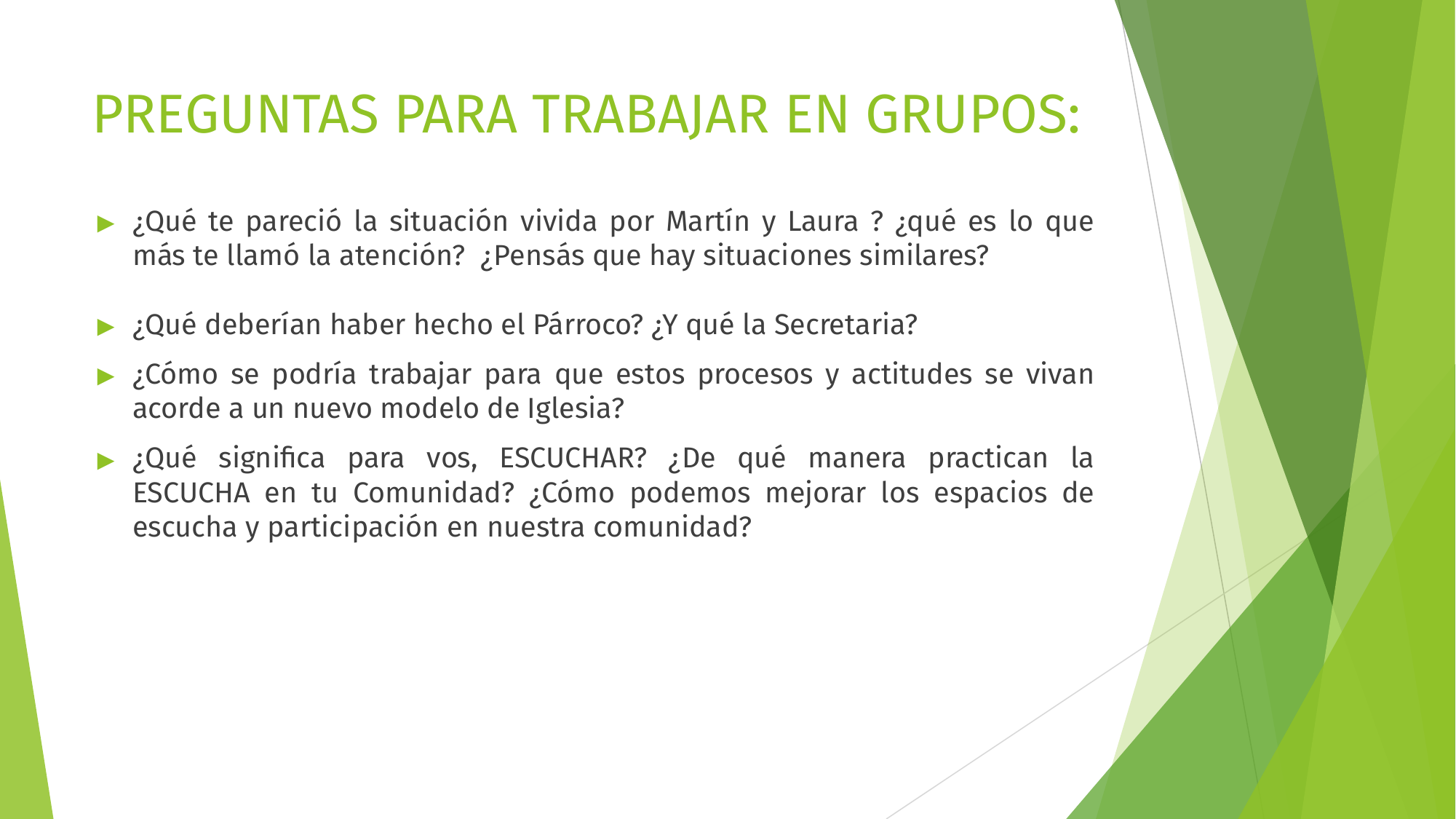

# PREGUNTAS PARA TRABAJAR EN GRUPOS:
¿Qué te pareció la situación vivida por Martín y Laura ? ¿qué es lo que más te llamó la atención?  ¿Pensás que hay situaciones similares?

¿Qué deberían haber hecho el Párroco? ¿Y qué la Secretaria?
¿Cómo se podría trabajar para que estos procesos y actitudes se vivan acorde a un nuevo modelo de Iglesia?
¿Qué significa para vos, ESCUCHAR? ¿De qué manera practican la ESCUCHA en tu Comunidad? ¿Cómo podemos mejorar los espacios de escucha y participación en nuestra comunidad?